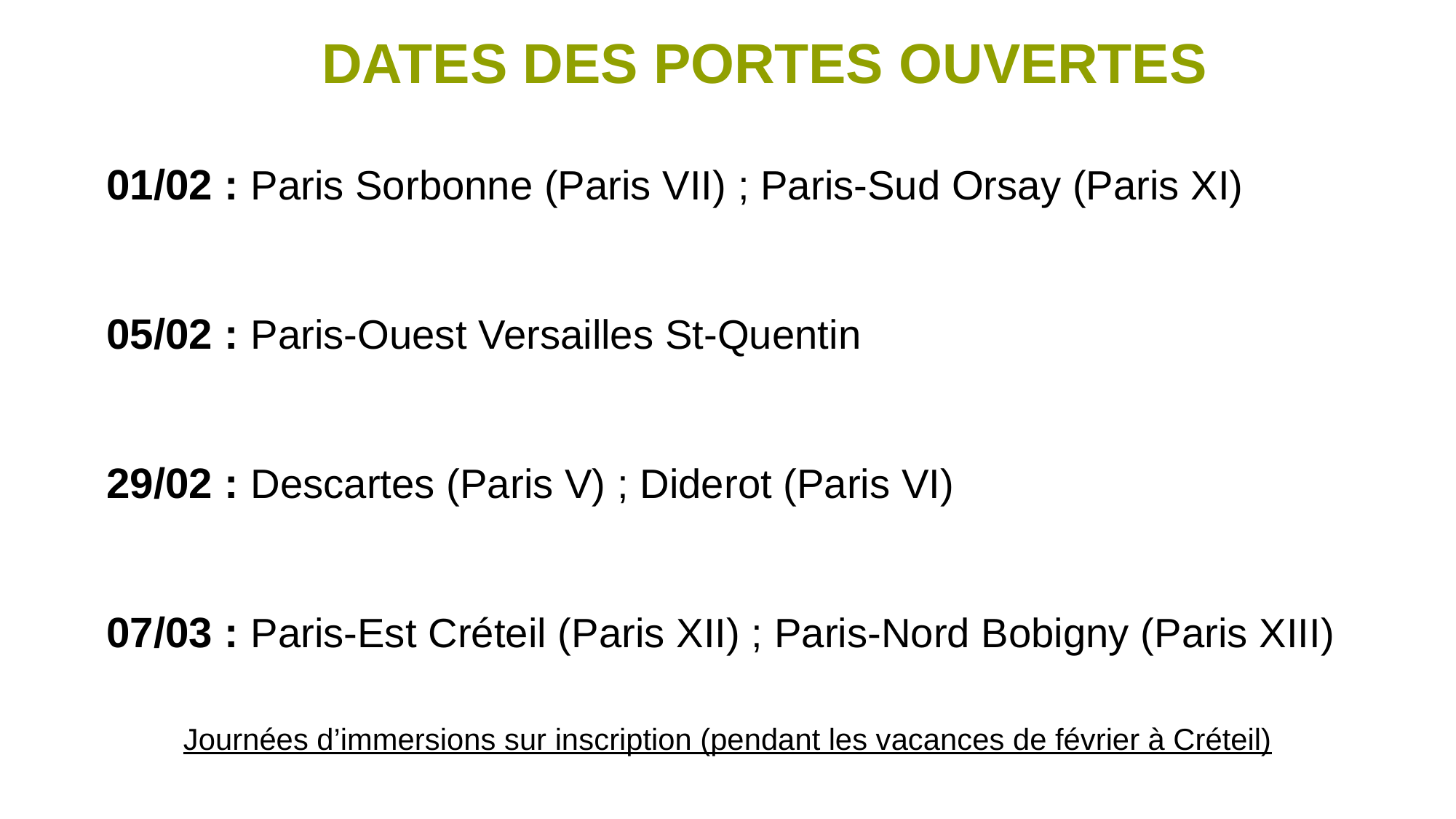

# DATES DES PORTES OUVERTES
01/02 : Paris Sorbonne (Paris VII) ; Paris-Sud Orsay (Paris XI)

05/02 : Paris-Ouest Versailles St-Quentin

29/02 : Descartes (Paris V) ; Diderot (Paris VI)

07/03 : Paris-Est Créteil (Paris XII) ; Paris-Nord Bobigny (Paris XIII)
Journées d’immersions sur inscription (pendant les vacances de février à Créteil)